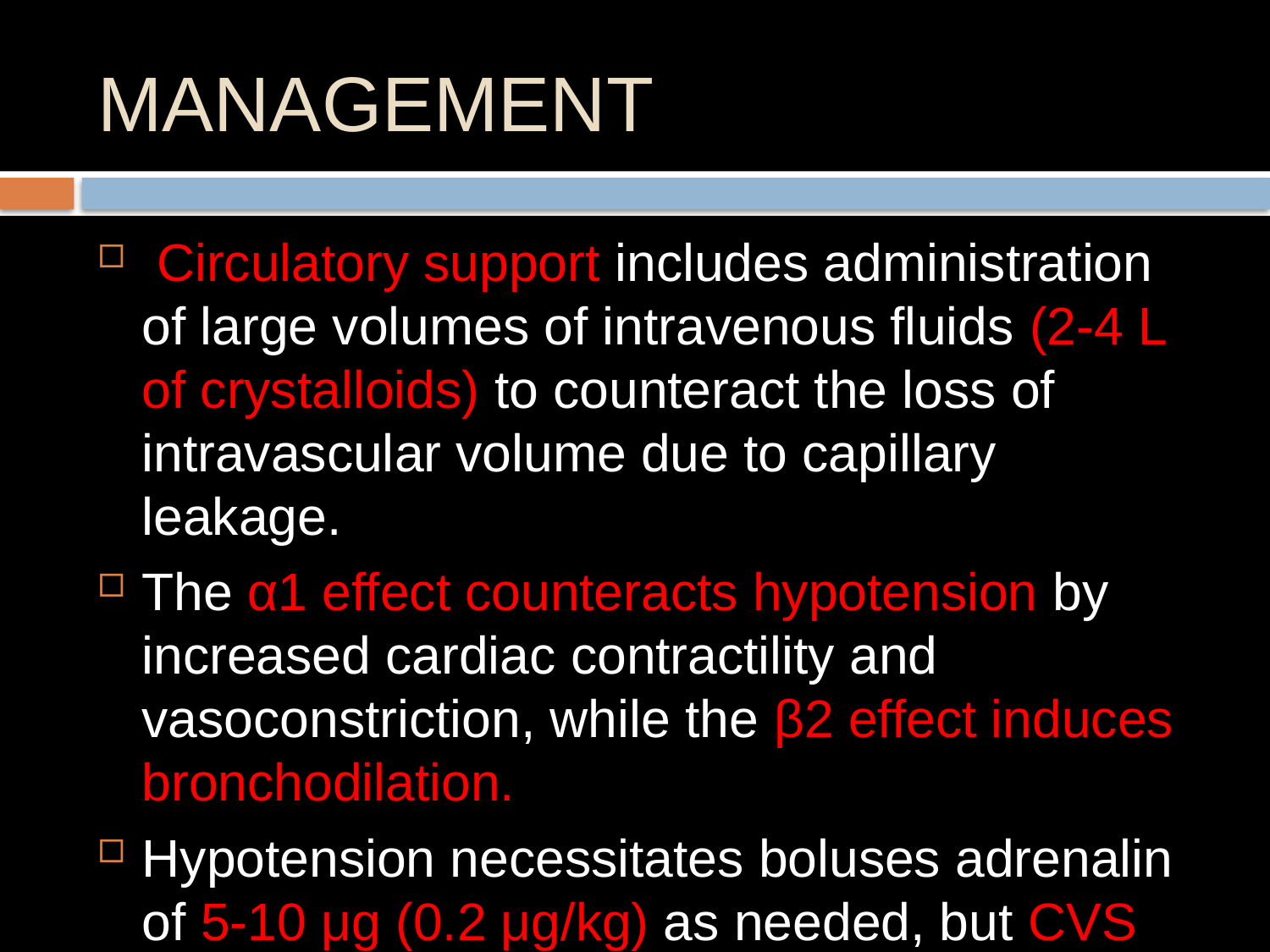

# MANAGEMENT
 Circulatory support includes administration of large volumes of intravenous fluids (2-4 L of crystalloids) to counteract the loss of intravascular volume due to capillary leakage.
The α1 effect counteracts hypotension by increased cardiac contractility and vasoconstriction, while the β2 effect induces bronchodilation.
Hypotension necessitates boluses adrenalin of 5-10 μg (0.2 μg/kg) as needed, but CVS collapse requires 0.5-1 mg (0.2 mg/kg) boluses.